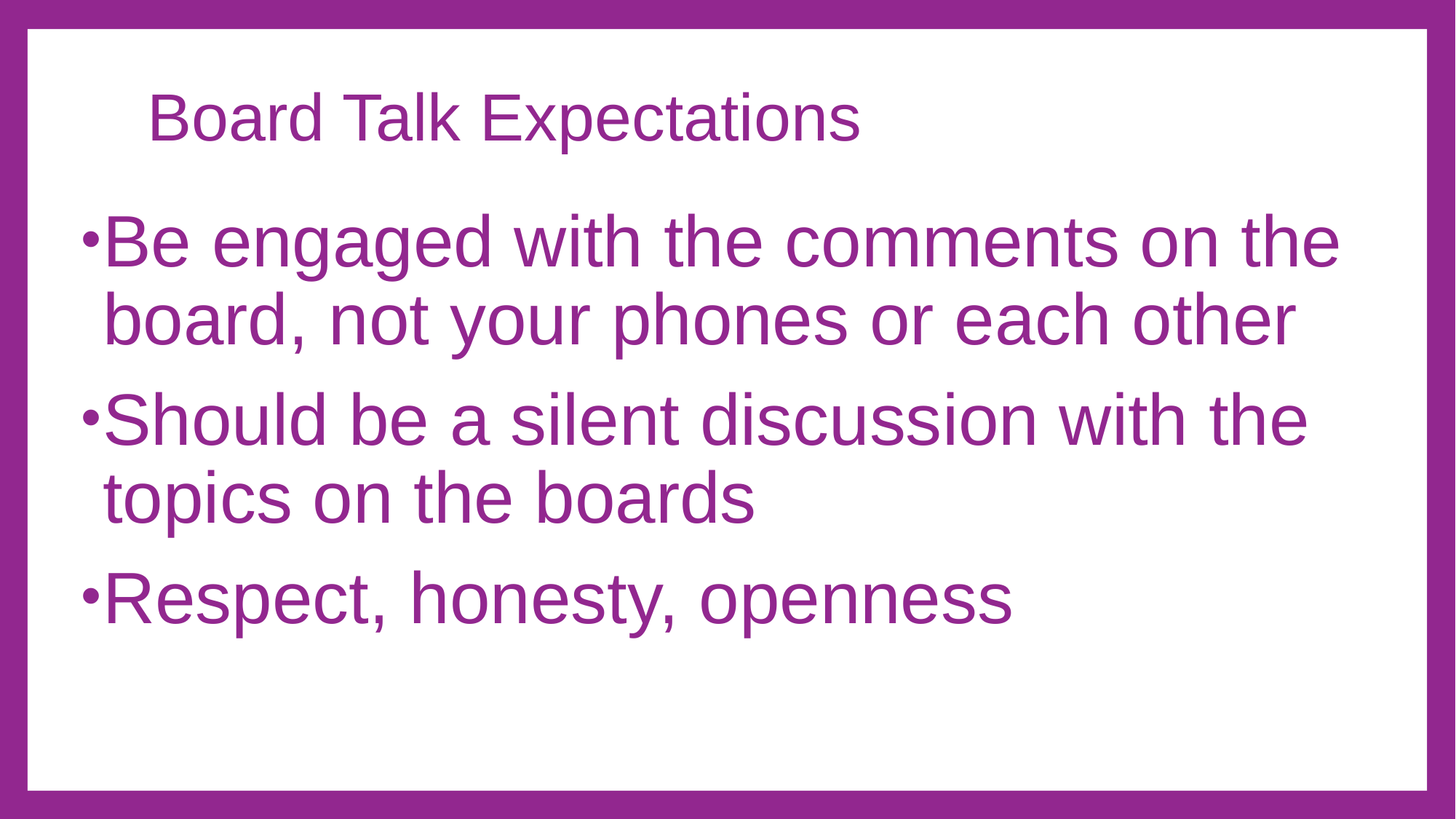

# Board Talk Expectations
Be engaged with the comments on the board, not your phones or each other
Should be a silent discussion with the topics on the boards
Respect, honesty, openness